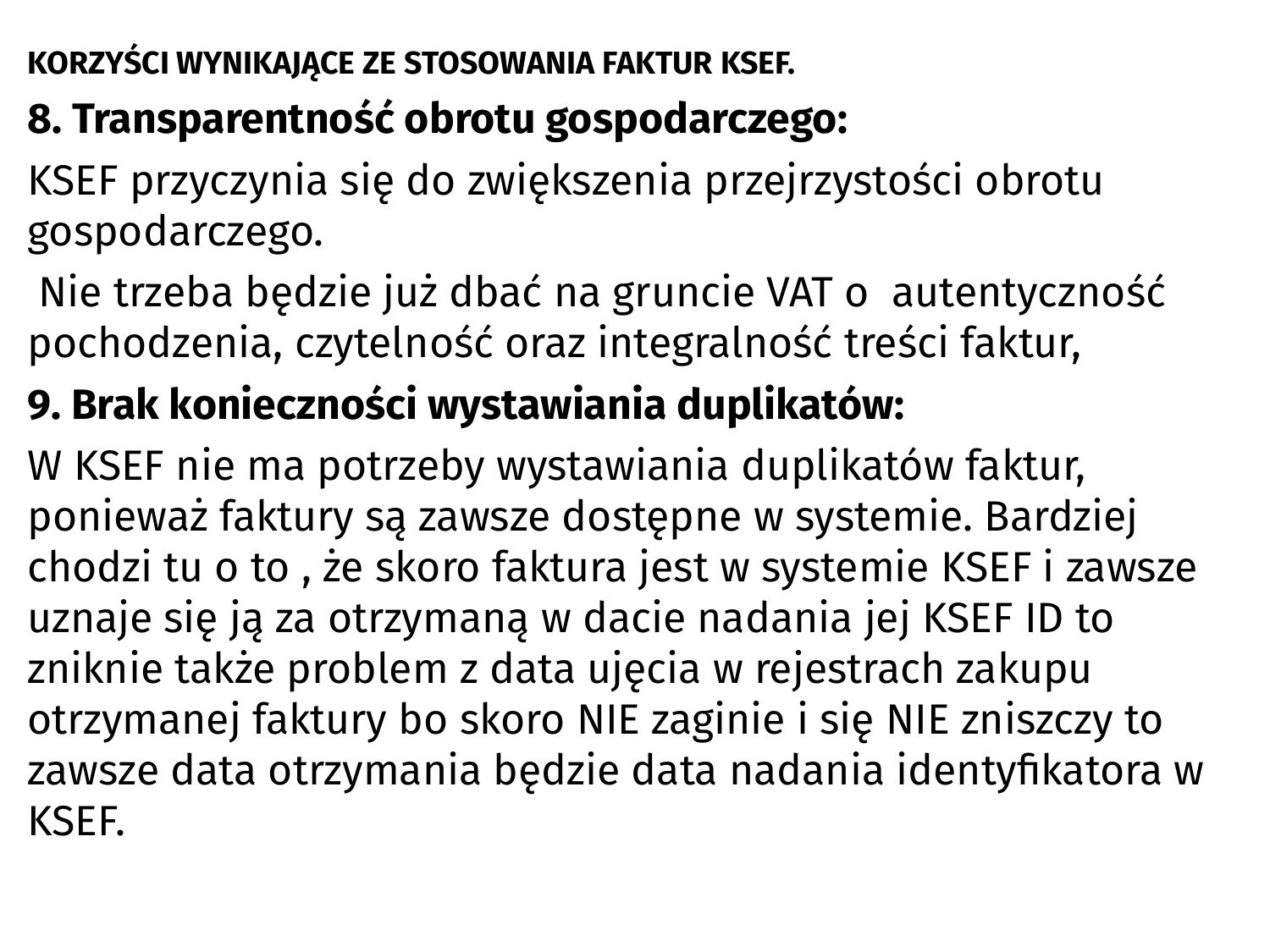

KORZYŚCI WYNIKAJĄCE ZE STOSOWANIA FAKTUR KSEF.
8. Transparentność obrotu gospodarczego:
KSEF przyczynia się do zwiększenia przejrzystości obrotu gospodarczego.
 Nie trzeba będzie już dbać na gruncie VAT o  autentyczność pochodzenia, czytelność oraz integralność treści faktur,
9. Brak konieczności wystawiania duplikatów:
W KSEF nie ma potrzeby wystawiania duplikatów faktur, ponieważ faktury są zawsze dostępne w systemie. Bardziej chodzi tu o to , że skoro faktura jest w systemie KSEF i zawsze uznaje się ją za otrzymaną w dacie nadania jej KSEF ID to zniknie także problem z data ujęcia w rejestrach zakupu otrzymanej faktury bo skoro NIE zaginie i się NIE zniszczy to zawsze data otrzymania będzie data nadania identyfikatora w KSEF.

#
131